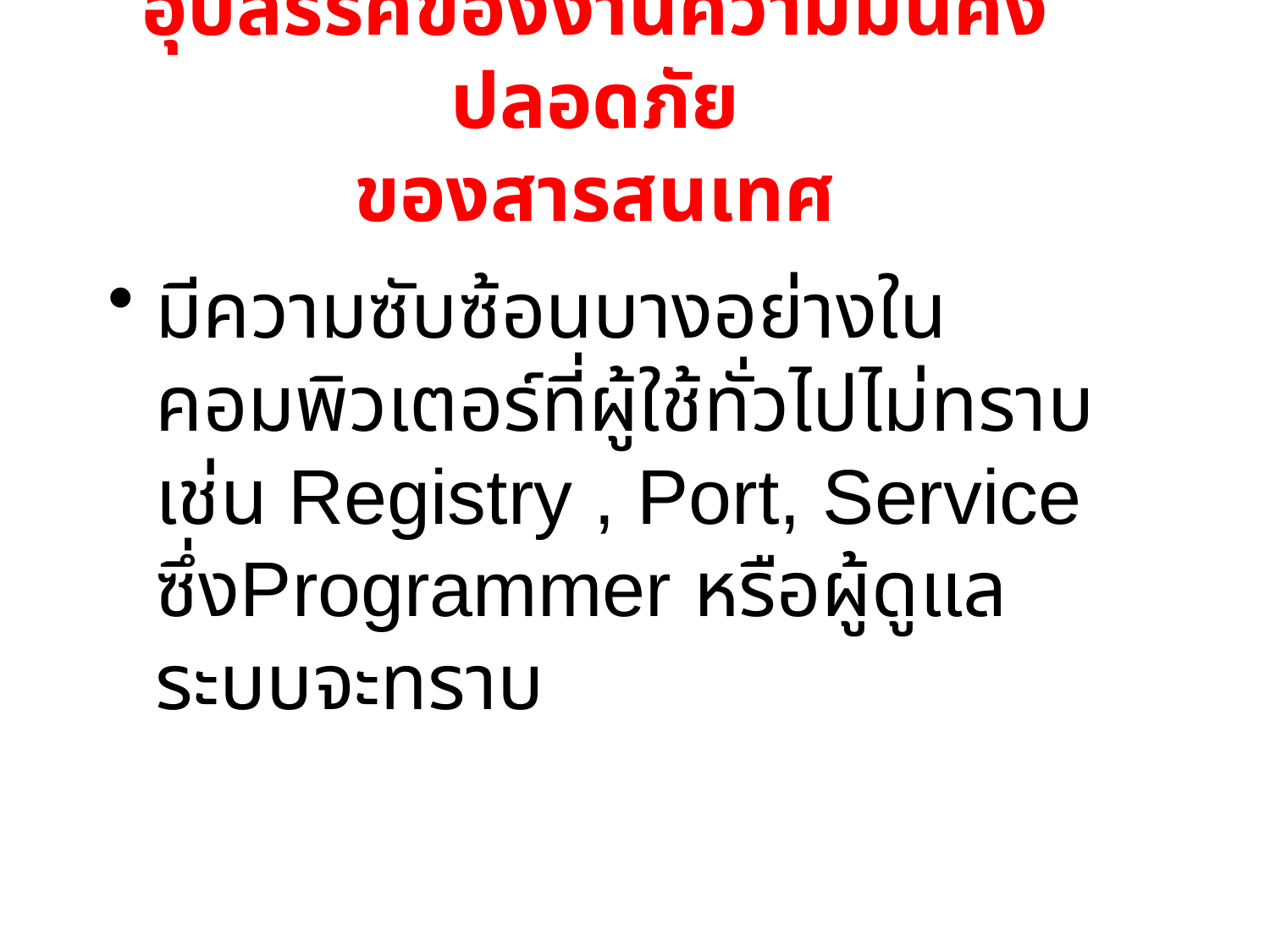

# อุปสรรคของงานความมั่นคงปลอดภัย ของสารสนเทศ
มีความซับซ้อนบางอย่างในคอมพิวเตอร์ที่ผู้ใช้ทั่วไปไม่ทราบ  เช่น Registry , Port, Service ซึ่งProgrammer หรือผู้ดูแลระบบจะทราบ